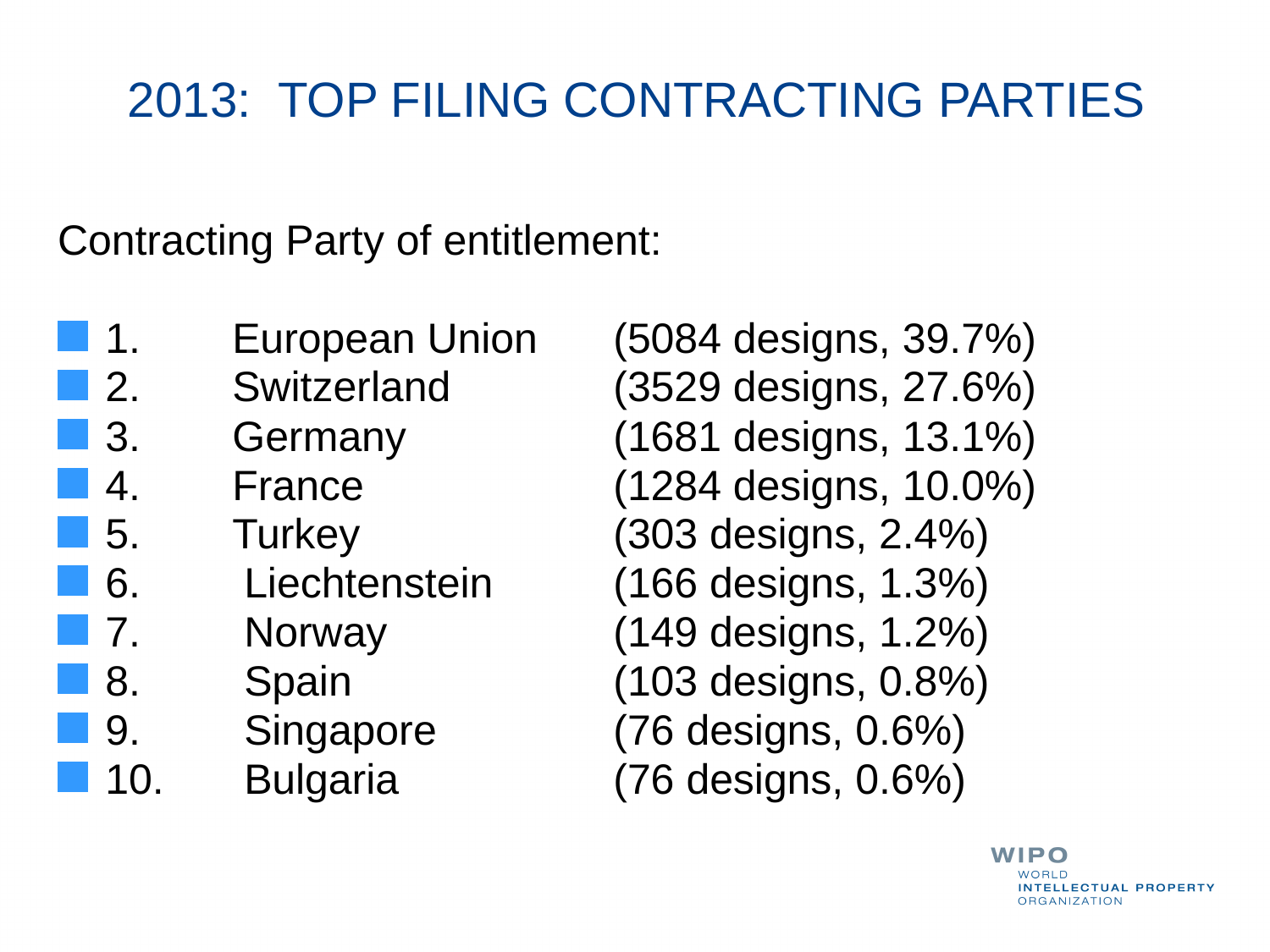

# 2013:  TOP FILING CONTRACTING PARTIES
Contracting Party of entitlement:

1.	European Union 	(5084 designs, 39.7%)
2.	Switzerland 		(3529 designs, 27.6%)
3.	Germany 		(1681 designs, 13.1%)
4.	France 		(1284 designs, 10.0%)
5.	Turkey 		(303 designs, 2.4%)
6.	 Liechtenstein	(166 designs, 1.3%)
7.	 Norway 		(149 designs, 1.2%)
8.	 Spain			(103 designs, 0.8%)
9.	 Singapore 		(76 designs, 0.6%)
10.	 Bulgaria 		(76 designs, 0.6%)